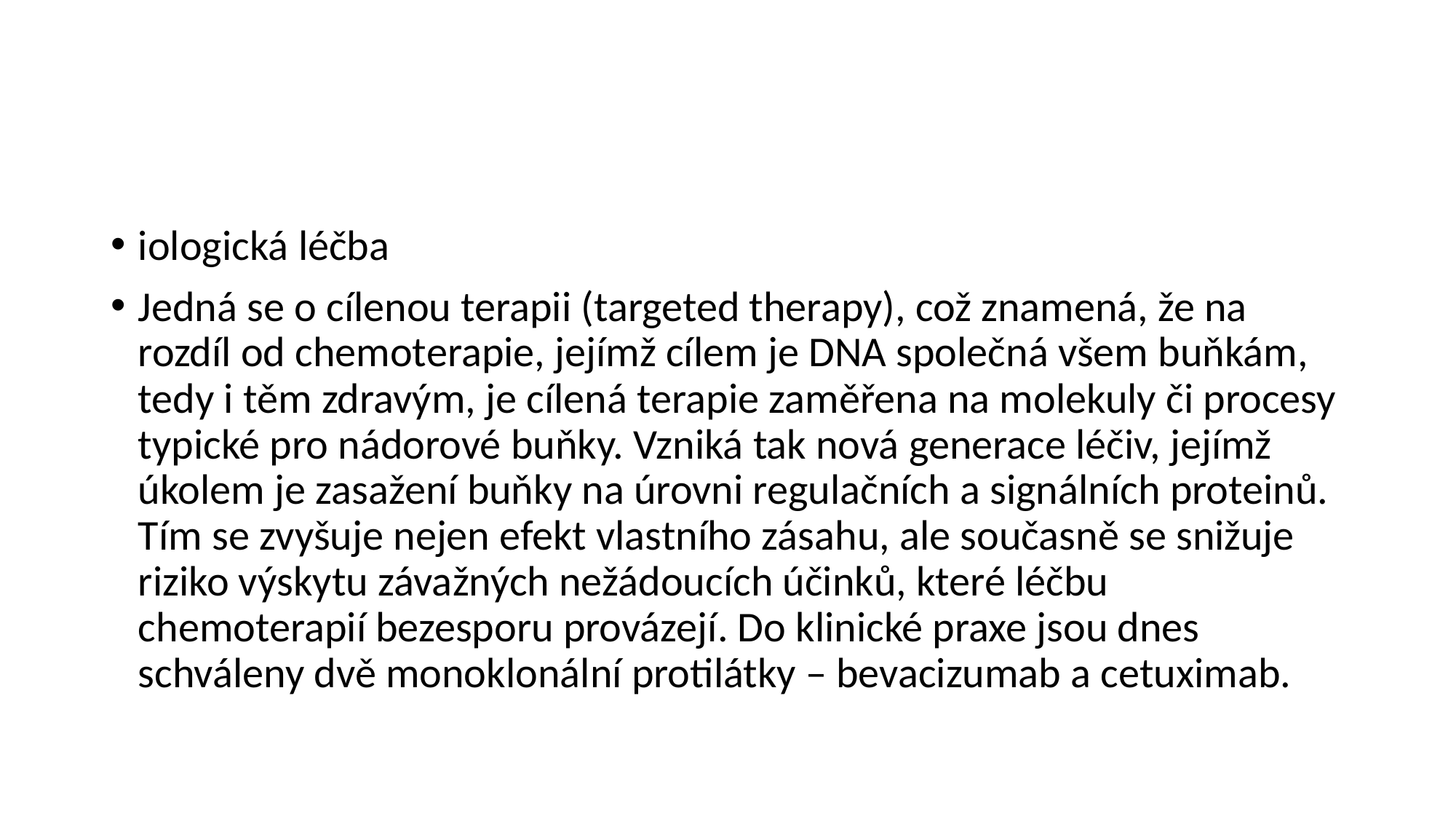

#
iologická léčba
Jedná se o cílenou terapii (targeted therapy), což znamená, že na rozdíl od chemoterapie, jejímž cílem je DNA společná všem buňkám, tedy i těm zdravým, je cílená terapie zaměřena na molekuly či procesy typické pro nádorové buňky. Vzniká tak nová generace léčiv, jejímž úkolem je zasažení buňky na úrovni regulačních a signálních proteinů. Tím se zvyšuje nejen efekt vlastního zásahu, ale současně se snižuje riziko výskytu závažných nežádoucích účinků, které léčbu chemoterapií bezesporu provázejí. Do klinické praxe jsou dnes schváleny dvě monoklonální protilátky – bevacizumab a cetuximab.